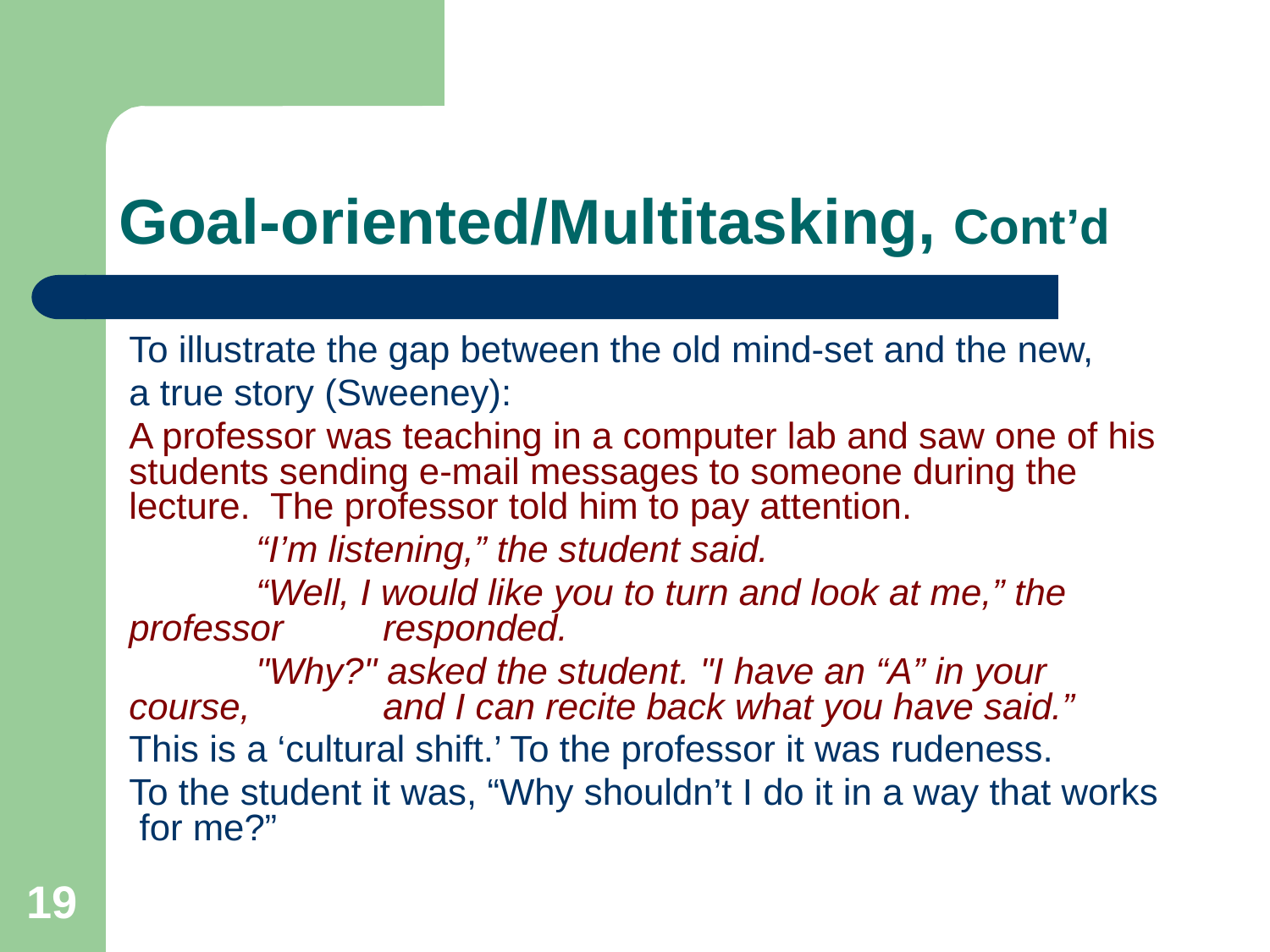

# Goal-oriented/Multitasking, Cont’d
To illustrate the gap between the old mind-set and the new,
a true story (Sweeney):
A professor was teaching in a computer lab and saw one of his students sending e-mail messages to someone during the lecture.  The professor told him to pay attention.
	“I’m listening,” the student said.
	“Well, I would like you to turn and look at me,” the professor 	responded.
	"Why?" asked the student. "I have an “A” in your course, 	and I can recite back what you have said.”
This is a ‘cultural shift.’ To the professor it was rudeness.
To the student it was, “Why shouldn’t I do it in a way that works   for me?”
19